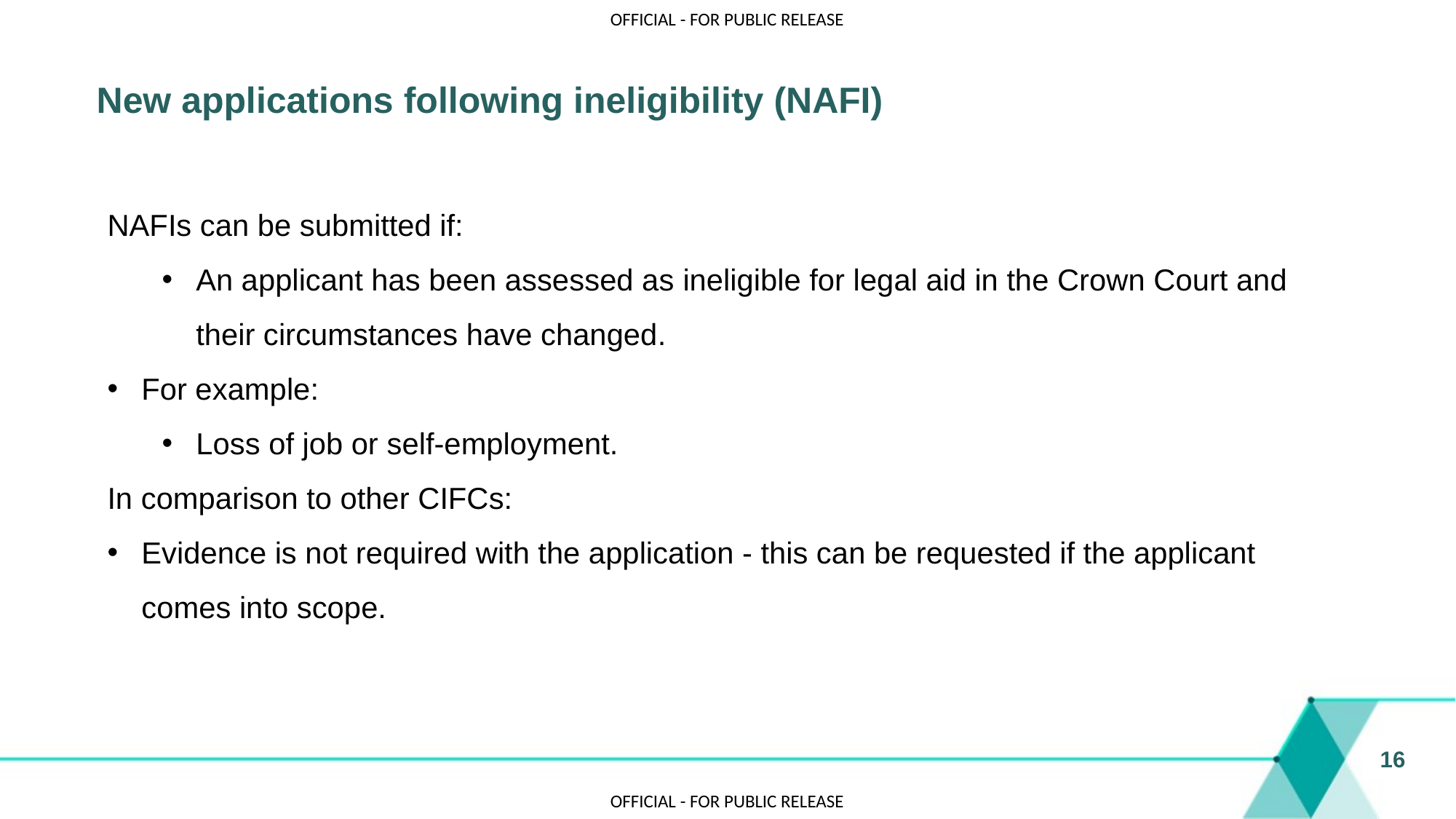

# New applications following ineligibility (NAFI)
NAFIs can be submitted if:
An applicant has been assessed as ineligible for legal aid in the Crown Court and their circumstances have changed.
For example:
Loss of job or self-employment.
In comparison to other CIFCs:
Evidence is not required with the application - this can be requested if the applicant comes into scope.
16